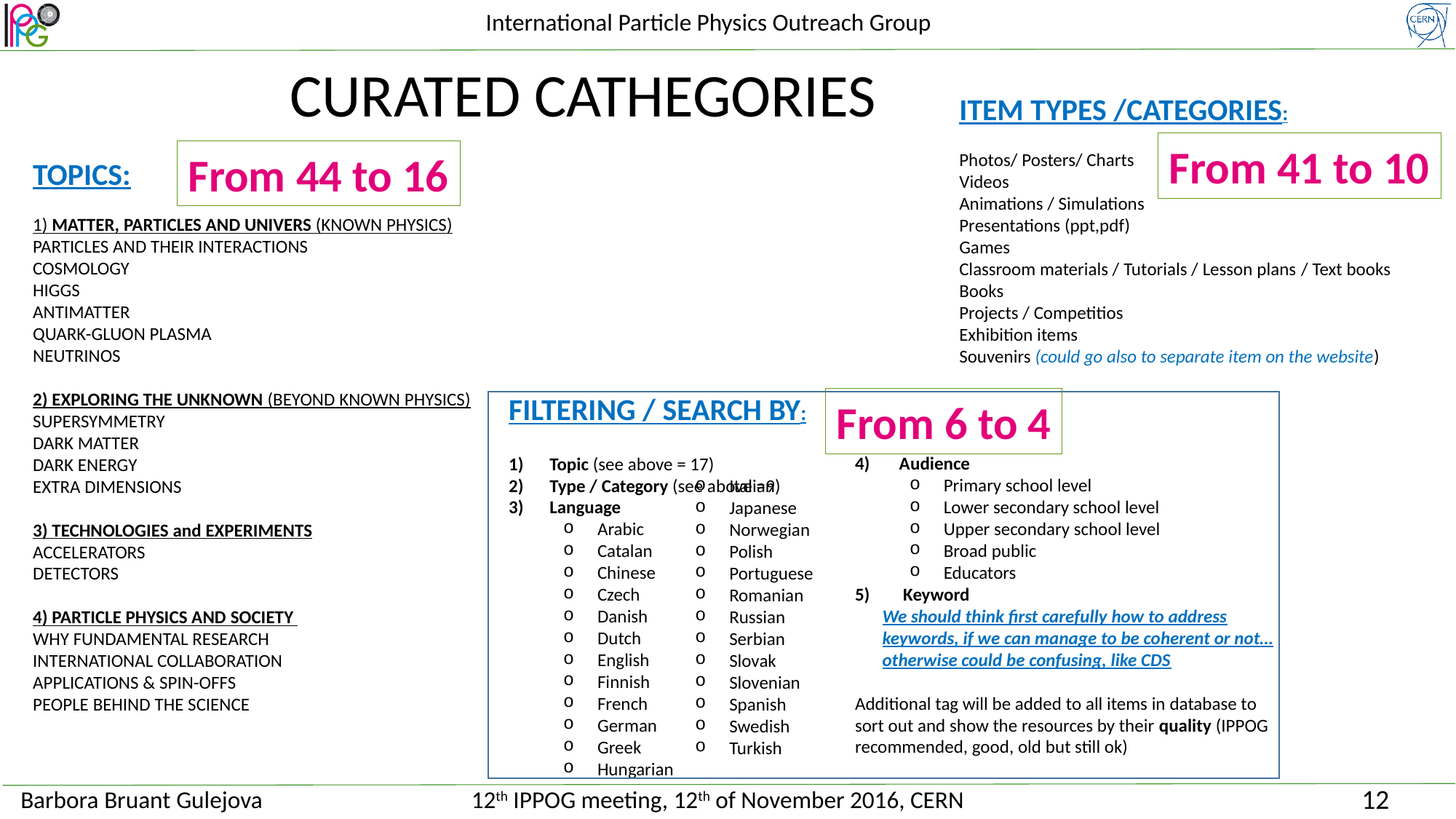

CURATED CATHEGORIES
ITEM TYPES /CATEGORIES:

Photos/ Posters/ Charts
Videos
Animations / Simulations
Presentations (ppt,pdf)
Games
Classroom materials / Tutorials / Lesson plans / Text books
Books
Projects / Competitios
Exhibition items
Souvenirs (could go also to separate item on the website)

From 41 to 10
From 44 to 16
TOPICS:

1) MATTER, PARTICLES AND UNIVERS (KNOWN PHYSICS)
PARTICLES AND THEIR INTERACTIONS
COSMOLOGY
HIGGS
ANTIMATTER
QUARK-GLUON PLASMA
NEUTRINOS

2) EXPLORING THE UNKNOWN (BEYOND KNOWN PHYSICS)
SUPERSYMMETRY
DARK MATTER
DARK ENERGY
EXTRA DIMENSIONS

3) TECHNOLOGIES and EXPERIMENTS
ACCELERATORS
DETECTORS

4) PARTICLE PHYSICS AND SOCIETY
WHY FUNDAMENTAL RESEARCH
INTERNATIONAL COLLABORATION
APPLICATIONS & SPIN-OFFS
PEOPLE BEHIND THE SCIENCE
FILTERING / SEARCH BY:

Topic (see above = 17)
Type / Category (see above =9)
Language
Arabic
Catalan
Chinese
Czech
Danish
Dutch
English
Finnish
French
German
Greek
Hungarian
From 6 to 4
22
4)       Audience
Primary school level
Lower secondary school level
Upper secondary school level
Broad public
Educators
5)        Keyword
We should think first carefully how to address keywords, if we can manage to be coherent or not…otherwise could be confusing, like CDS

Additional tag will be added to all items in database to sort out and show the resources by their quality (IPPOG recommended, good, old but still ok)
Italian
Japanese
Norwegian
Polish
Portuguese
Romanian
Russian
Serbian
Slovak
Slovenian
Spanish
Swedish
Turkish